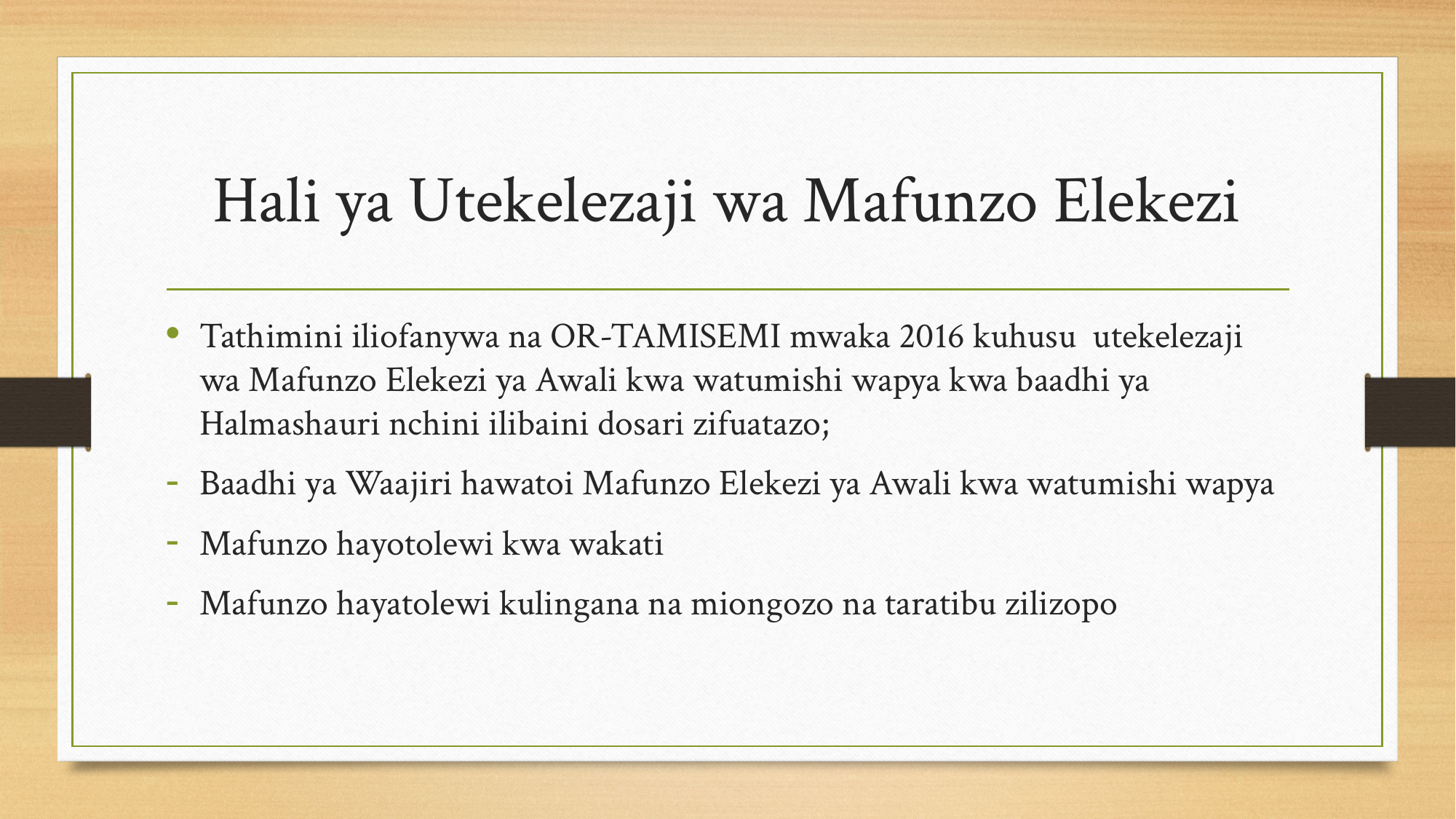

# Hali ya Utekelezaji wa Mafunzo Elekezi
Tathimini iliofanywa na OR-TAMISEMI mwaka 2016 kuhusu  utekelezaji wa Mafunzo Elekezi ya Awali kwa watumishi wapya kwa baadhi ya Halmashauri nchini ilibaini dosari zifuatazo;
Baadhi ya Waajiri hawatoi Mafunzo Elekezi ya Awali kwa watumishi wapya
Mafunzo hayotolewi kwa wakati
Mafunzo hayatolewi kulingana na miongozo na taratibu zilizopo